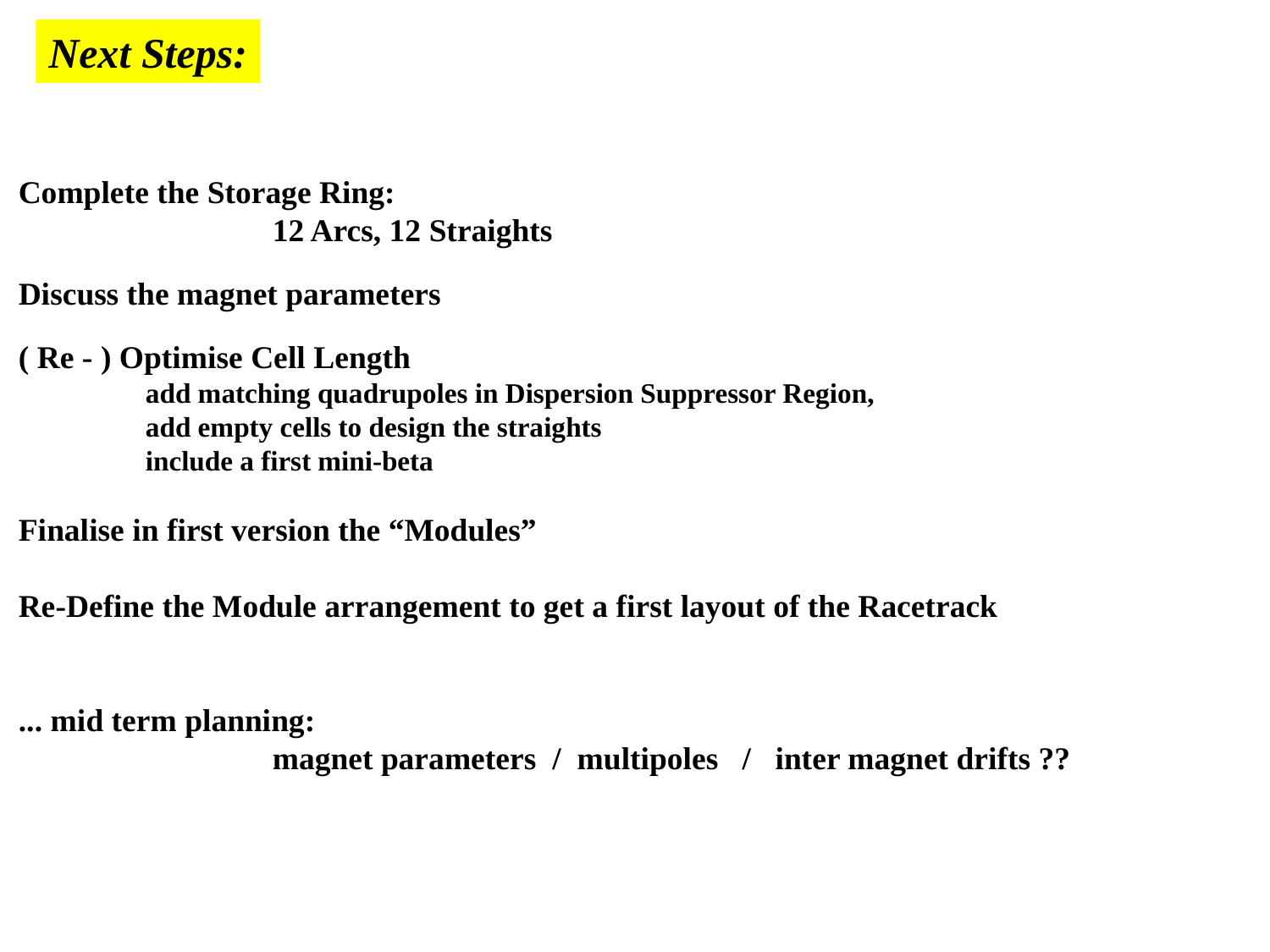

Next Steps:
Complete the Storage Ring:
		12 Arcs, 12 Straights

Discuss the magnet parameters

( Re - ) Optimise Cell Length
	add matching quadrupoles in Dispersion Suppressor Region,
	add empty cells to design the straights
	include a first mini-beta

Finalise in first version the “Modules”

Re-Define the Module arrangement to get a first layout of the Racetrack

... mid term planning:
		magnet parameters  /  multipoles   /   inter magnet drifts ??